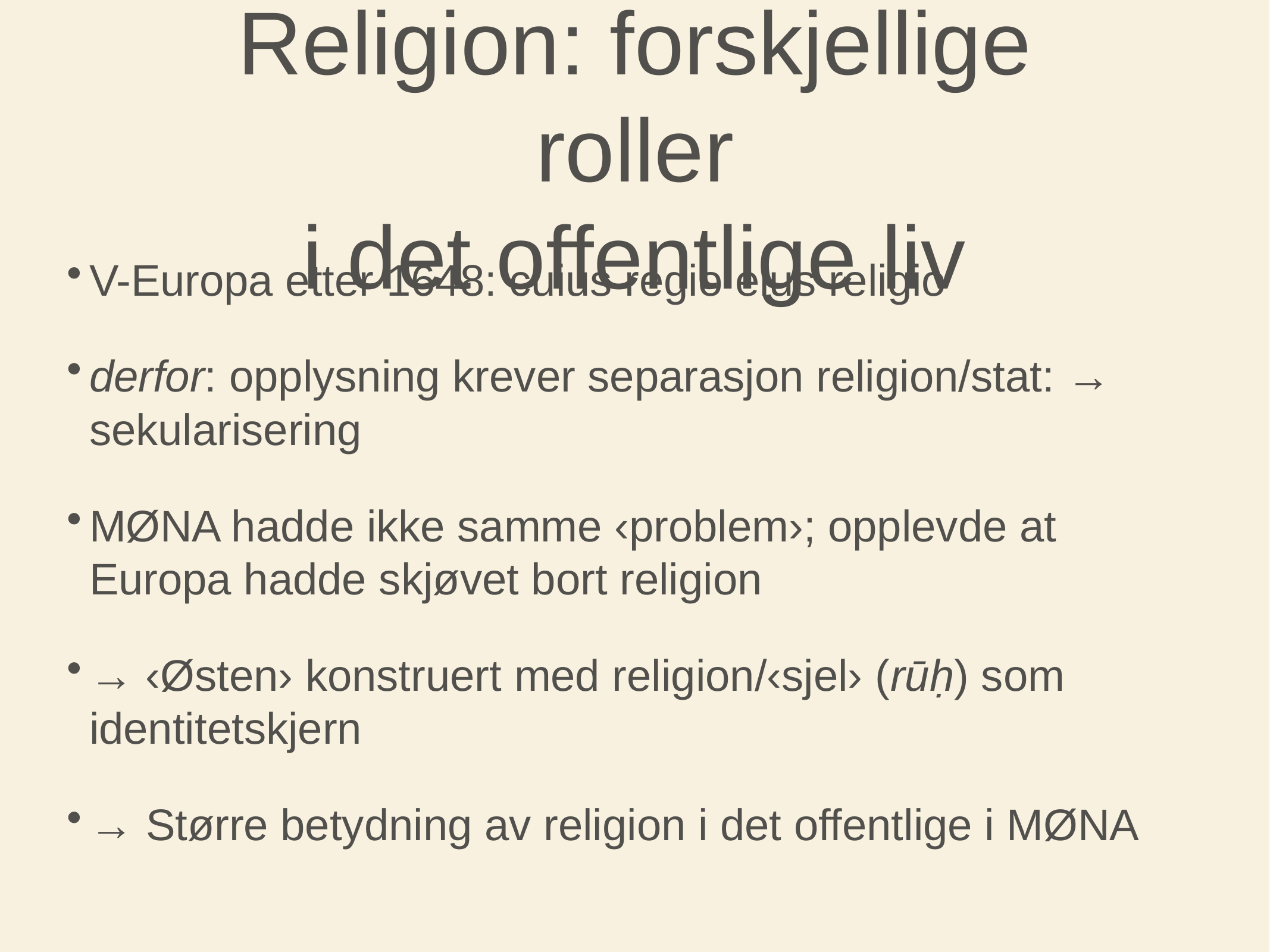

# Religion: forskjellige roller
i det offentlige liv
V-Europa etter 1648: cuius regio eius religio
derfor: opplysning krever separasjon religion/stat: → sekularisering
MØNA hadde ikke samme ‹problem›; opplevde at Europa hadde skjøvet bort religion
→ ‹Østen› konstruert med religion/‹sjel› (rūḥ) som identitetskjern
→ Større betydning av religion i det offentlige i MØNA